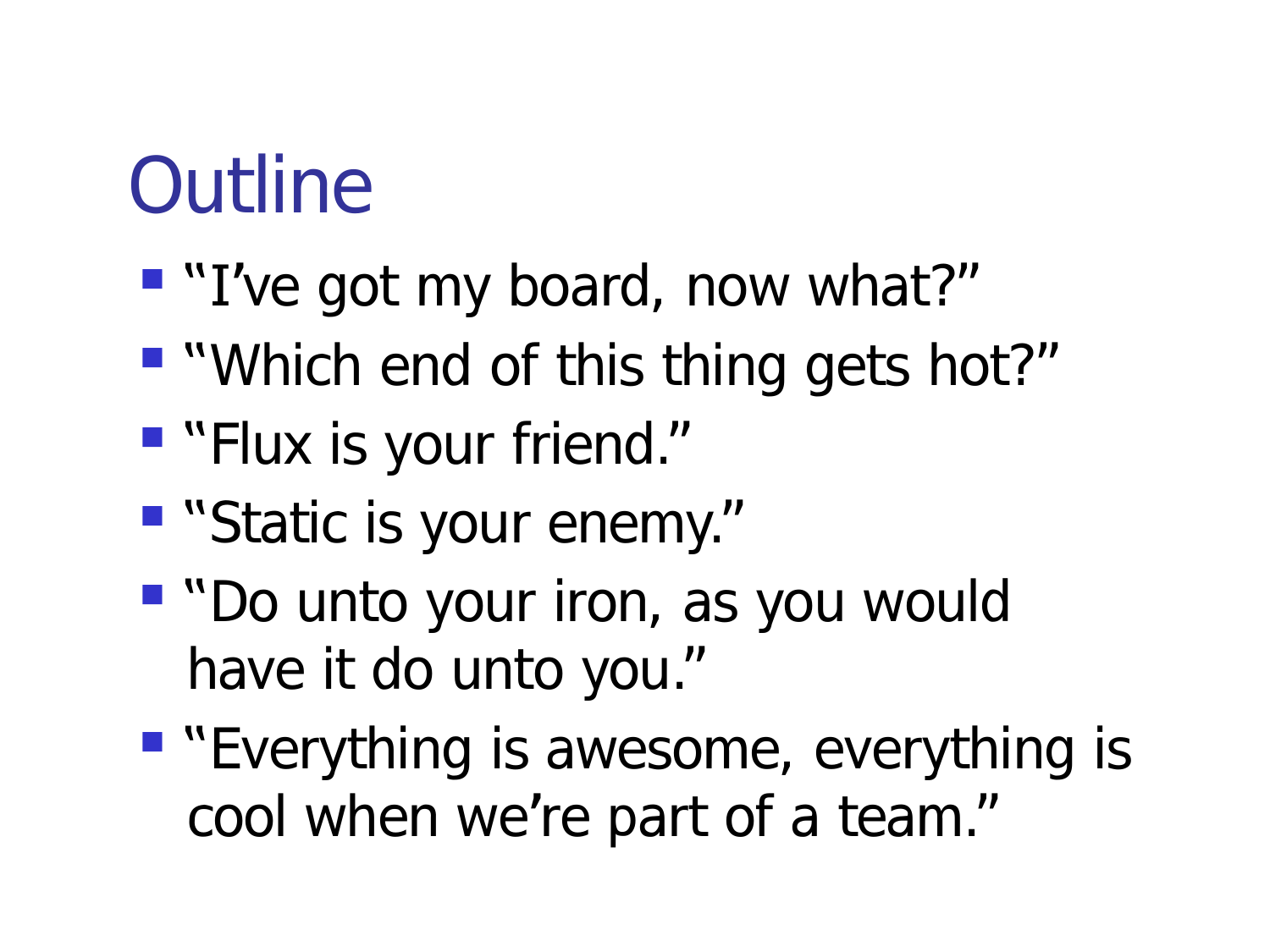

# Outline
“I’ve got my board, now what?”
“Which end of this thing gets hot?”
“Flux is your friend.”
“Static is your enemy.”
“Do unto your iron, as you would have it do unto you.”
“Everything is awesome, everything is cool when we’re part of a team.”